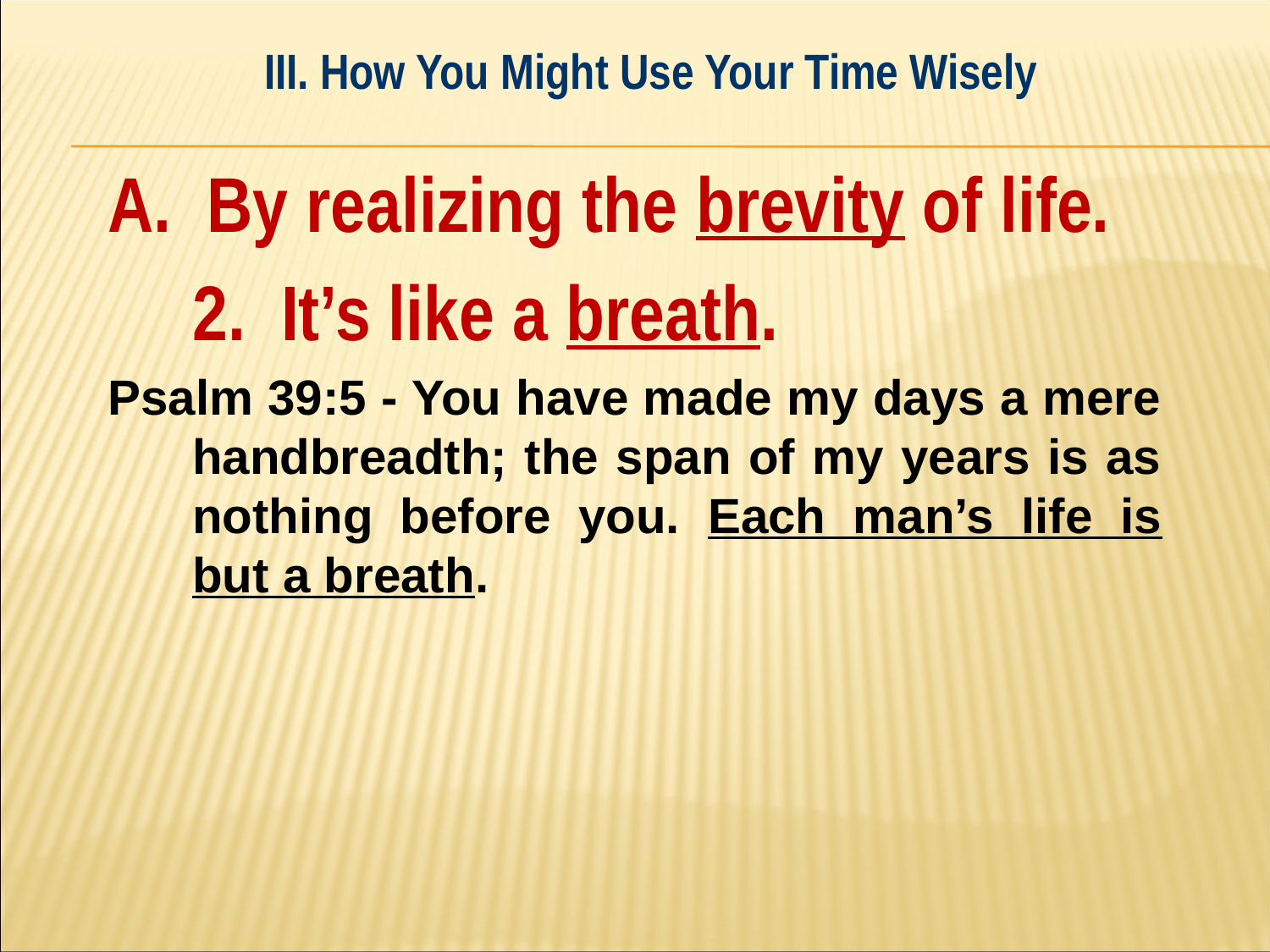

III. How You Might Use Your Time Wisely
#
A.  By realizing the brevity of life.
	2.  It’s like a breath.
Psalm 39:5 - You have made my days a mere handbreadth; the span of my years is as nothing before you. Each man’s life is but a breath.